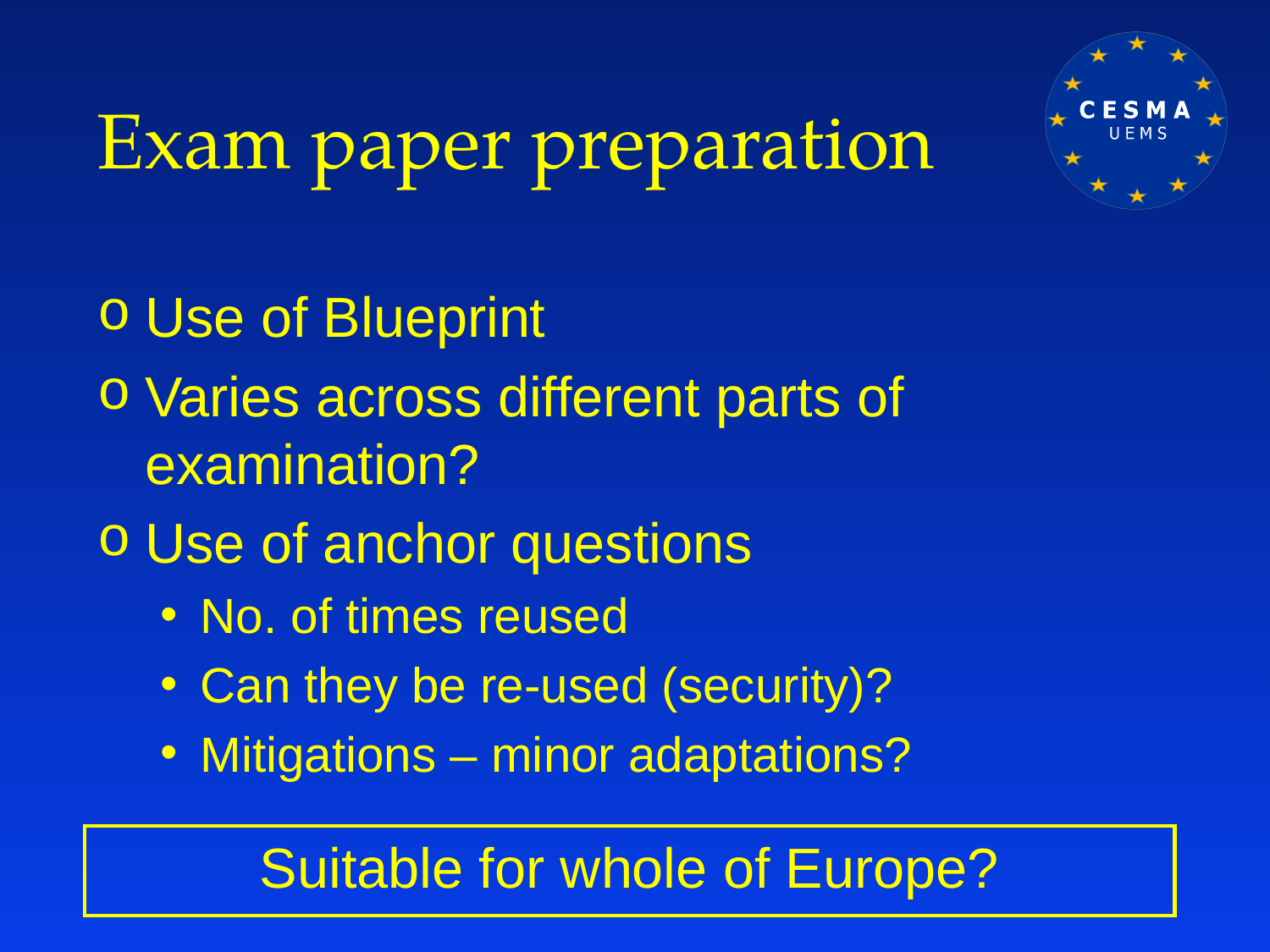

# Exam paper preparation
Use of Blueprint
Varies across different parts of examination?
Use of anchor questions
No. of times reused
Can they be re-used (security)?
Mitigations – minor adaptations?
Suitable for whole of Europe?